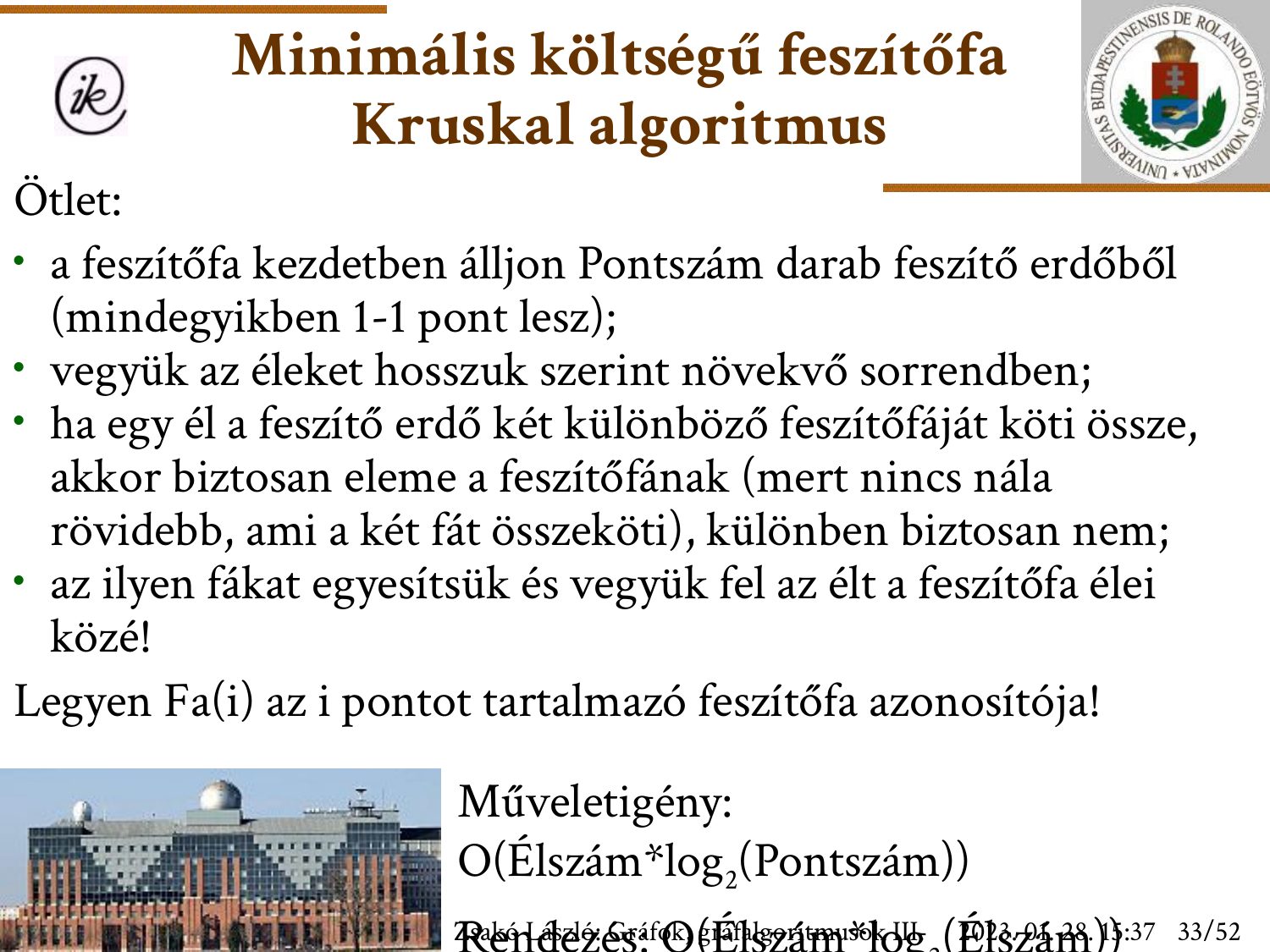

# Minimális költségű feszítőfa Kruskal algoritmus
Ötlet:
a feszítőfa kezdetben álljon Pontszám darab feszítő erdőből (mindegyikben 1-1 pont lesz);
vegyük az éleket hosszuk szerint növekvő sorrendben;
ha egy él a feszítő erdő két különböző feszítőfáját köti össze, akkor biztosan eleme a feszítőfának (mert nincs nála rövidebb, ami a két fát összeköti), különben biztosan nem;
az ilyen fákat egyesítsük és vegyük fel az élt a feszítőfa élei közé!
Legyen Fa(i) az i pontot tartalmazó feszítőfa azonosítója!

Műveletigény: O(Élszám*log2(Pontszám))
Rendezés: O(Élszám*log2(Élszám))

Zsakó László: Gráfok, gráfalgoritmusok III.
2023. 01. 28. 15:37
33/52